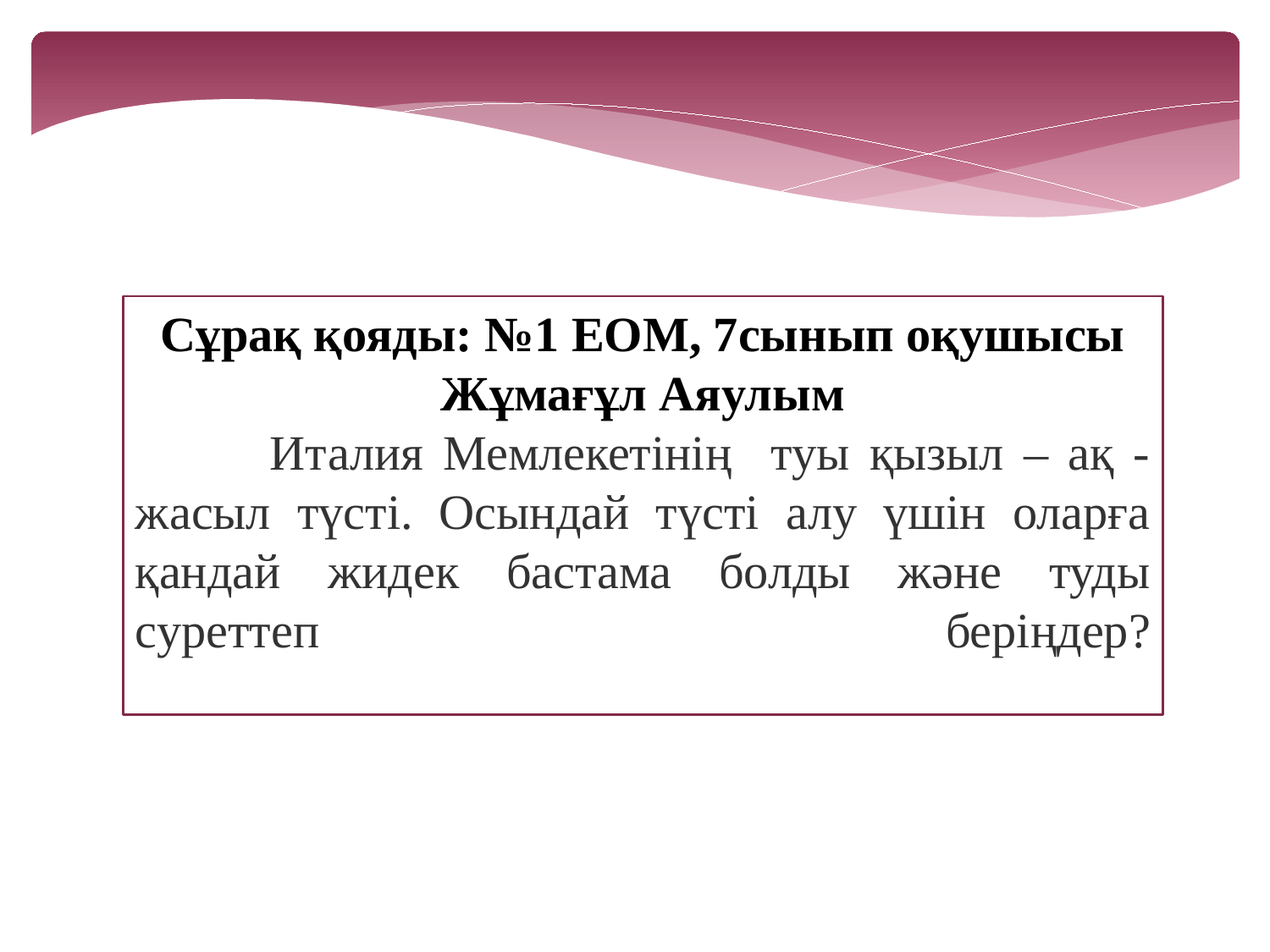

Сұрақ қояды: №1 ЕОМ, 7сынып оқушысы Жұмағұл Аяулым
 	Италия Мемлекетінің  туы қызыл – ақ - жасыл түсті. Осындай түсті алу үшін оларға қандай жидек бастама болды және туды суреттеп беріңдер?